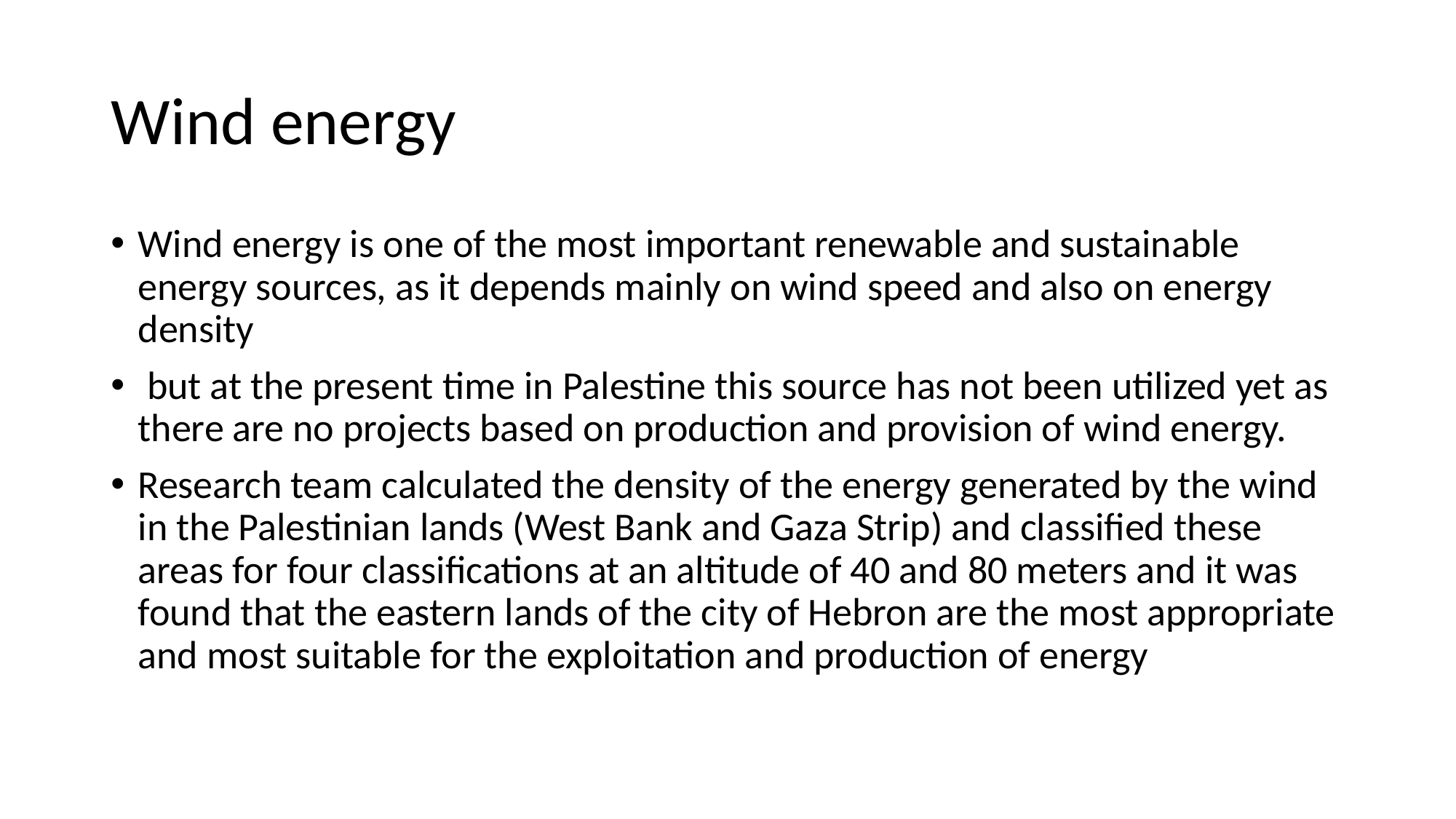

# Wind energy
Wind energy is one of the most important renewable and sustainable energy sources, as it depends mainly on wind speed and also on energy density
 but at the present time in Palestine this source has not been utilized yet as there are no projects based on production and provision of wind energy.
Research team calculated the density of the energy generated by the wind in the Palestinian lands (West Bank and Gaza Strip) and classified these areas for four classifications at an altitude of 40 and 80 meters and it was found that the eastern lands of the city of Hebron are the most appropriate and most suitable for the exploitation and production of energy